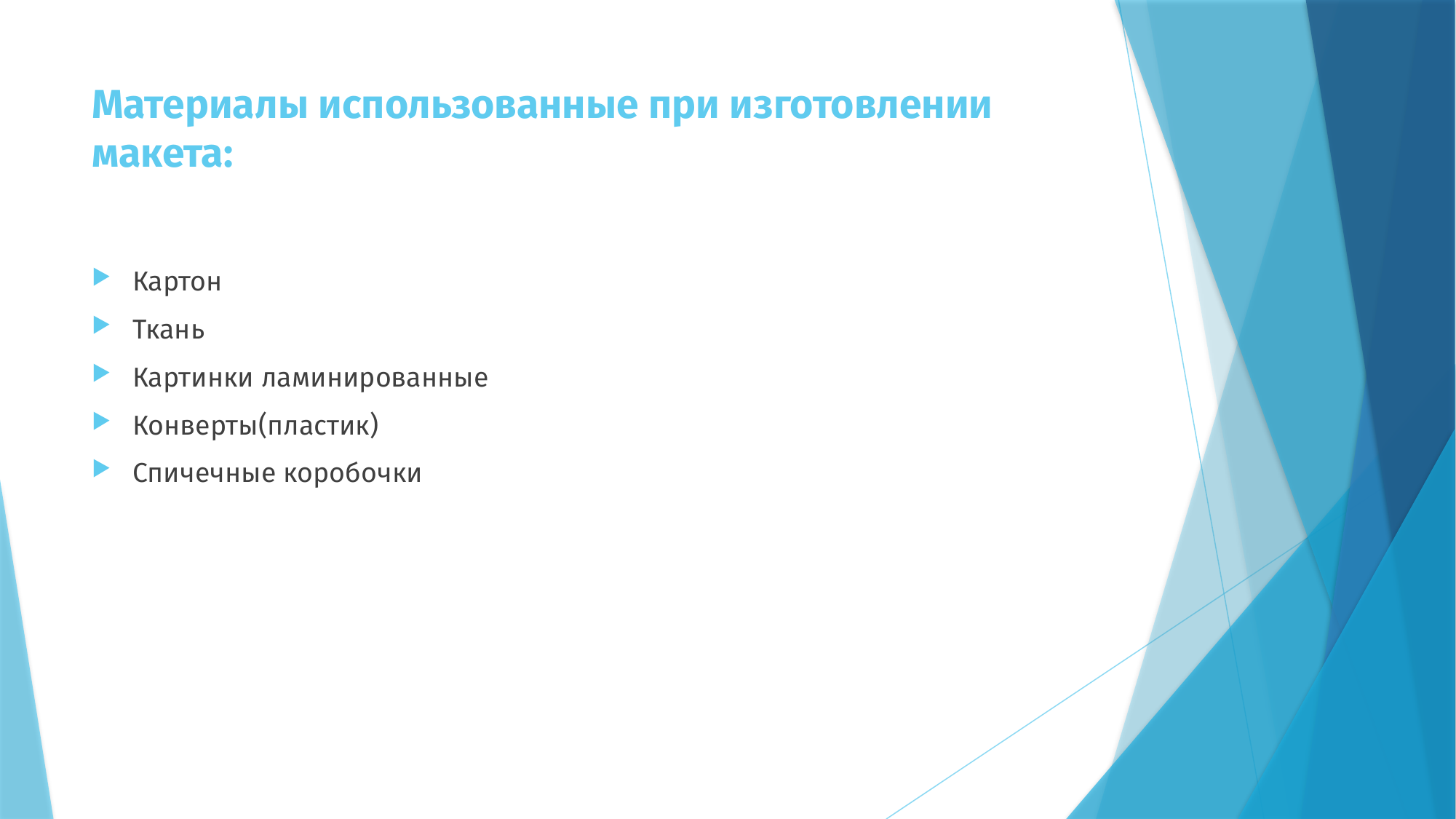

# Материалы использованные при изготовлении макета:
Картон
Ткань
Картинки ламинированные
Конверты(пластик)
Спичечные коробочки